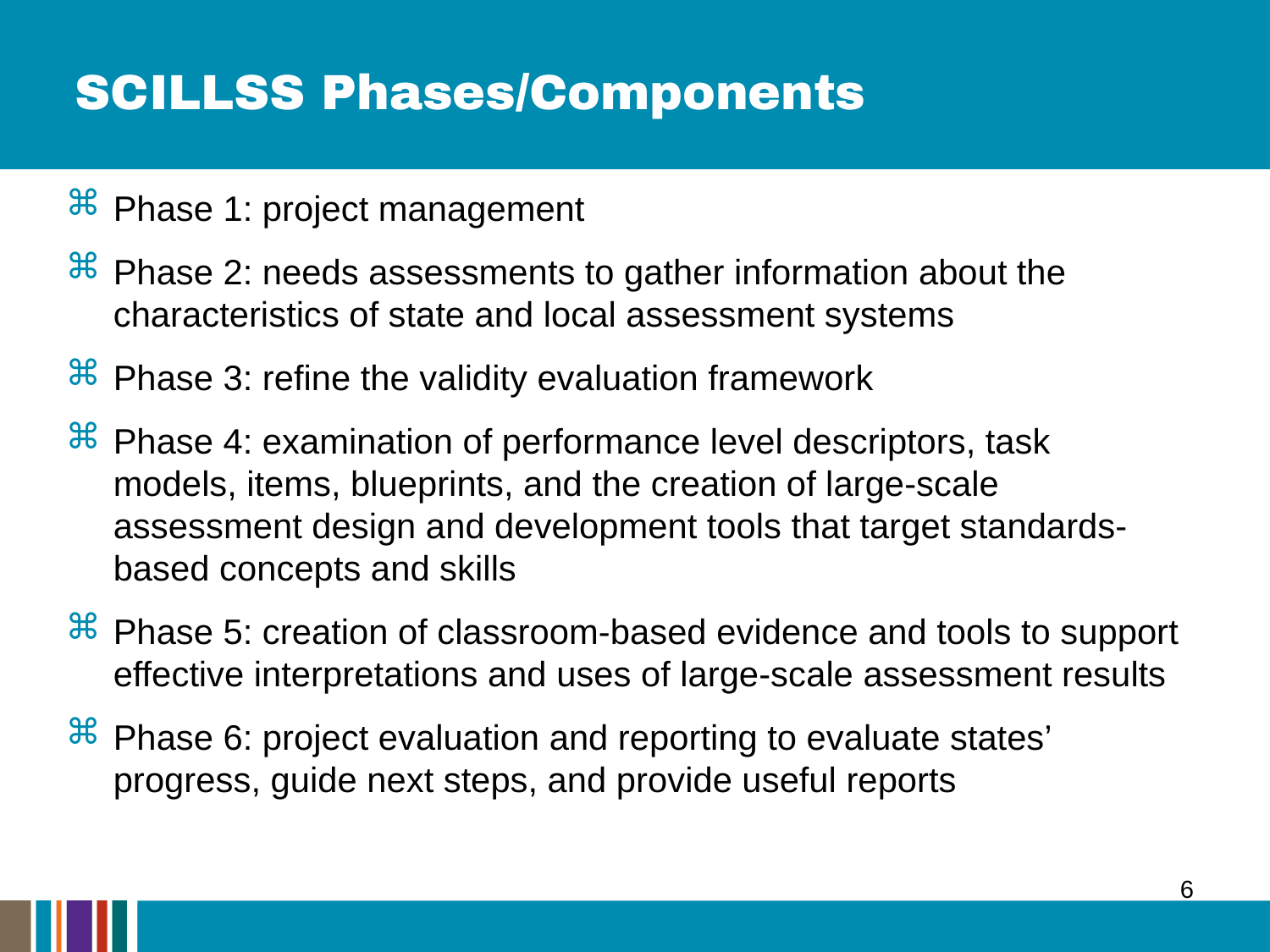

# SCILLSS Phases/Components
Phase 1: project management
Phase 2: needs assessments to gather information about the characteristics of state and local assessment systems
Phase 3: refine the validity evaluation framework
Phase 4: examination of performance level descriptors, task models, items, blueprints, and the creation of large-scale assessment design and development tools that target standards-based concepts and skills
Phase 5: creation of classroom-based evidence and tools to support effective interpretations and uses of large-scale assessment results
Phase 6: project evaluation and reporting to evaluate states’ progress, guide next steps, and provide useful reports

6